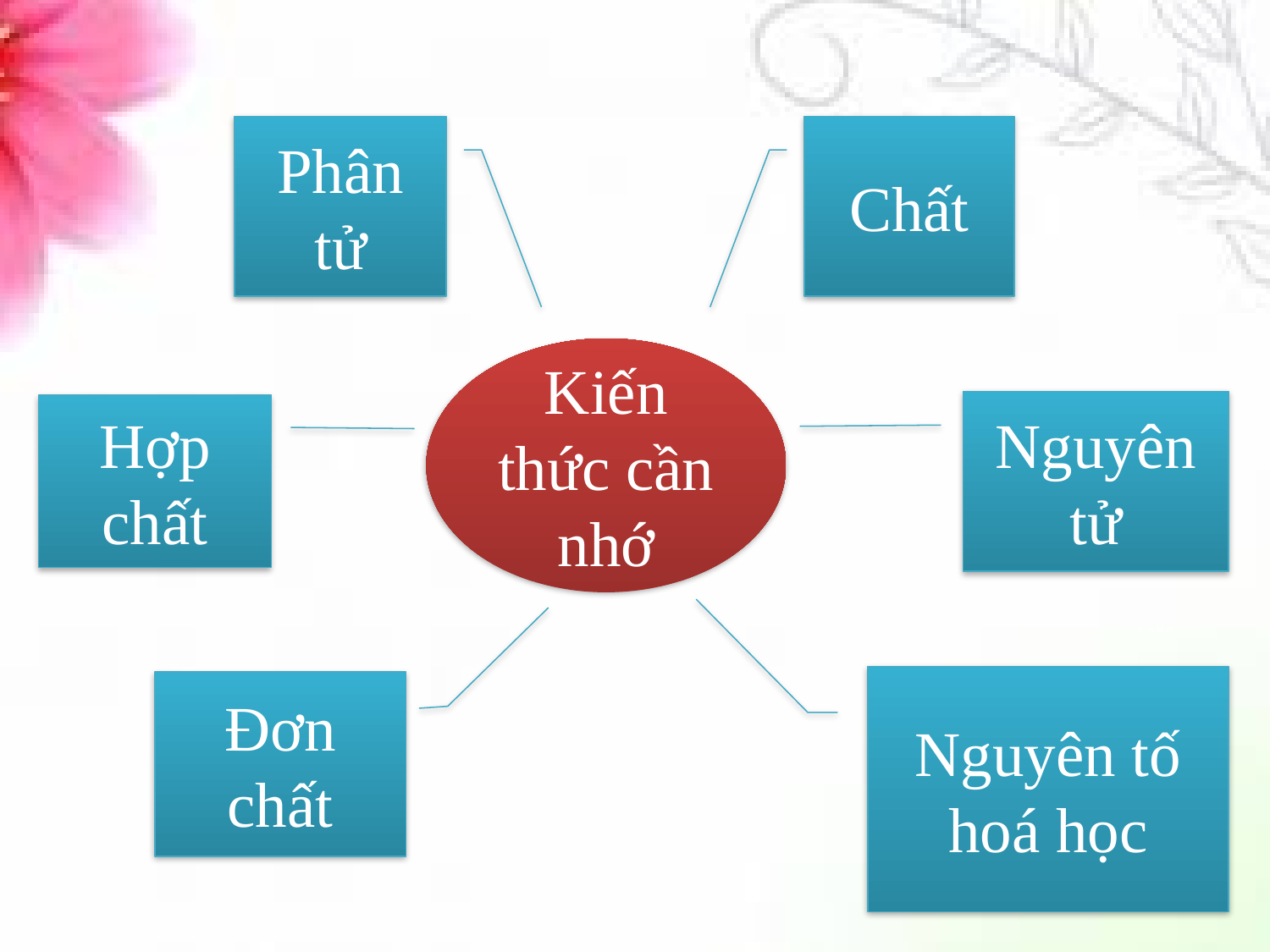

Phân tử
Chất
Kiến thức cần nhớ
Nguyên tử
Hợp chất
Nguyên tố hoá học
Đơn chất